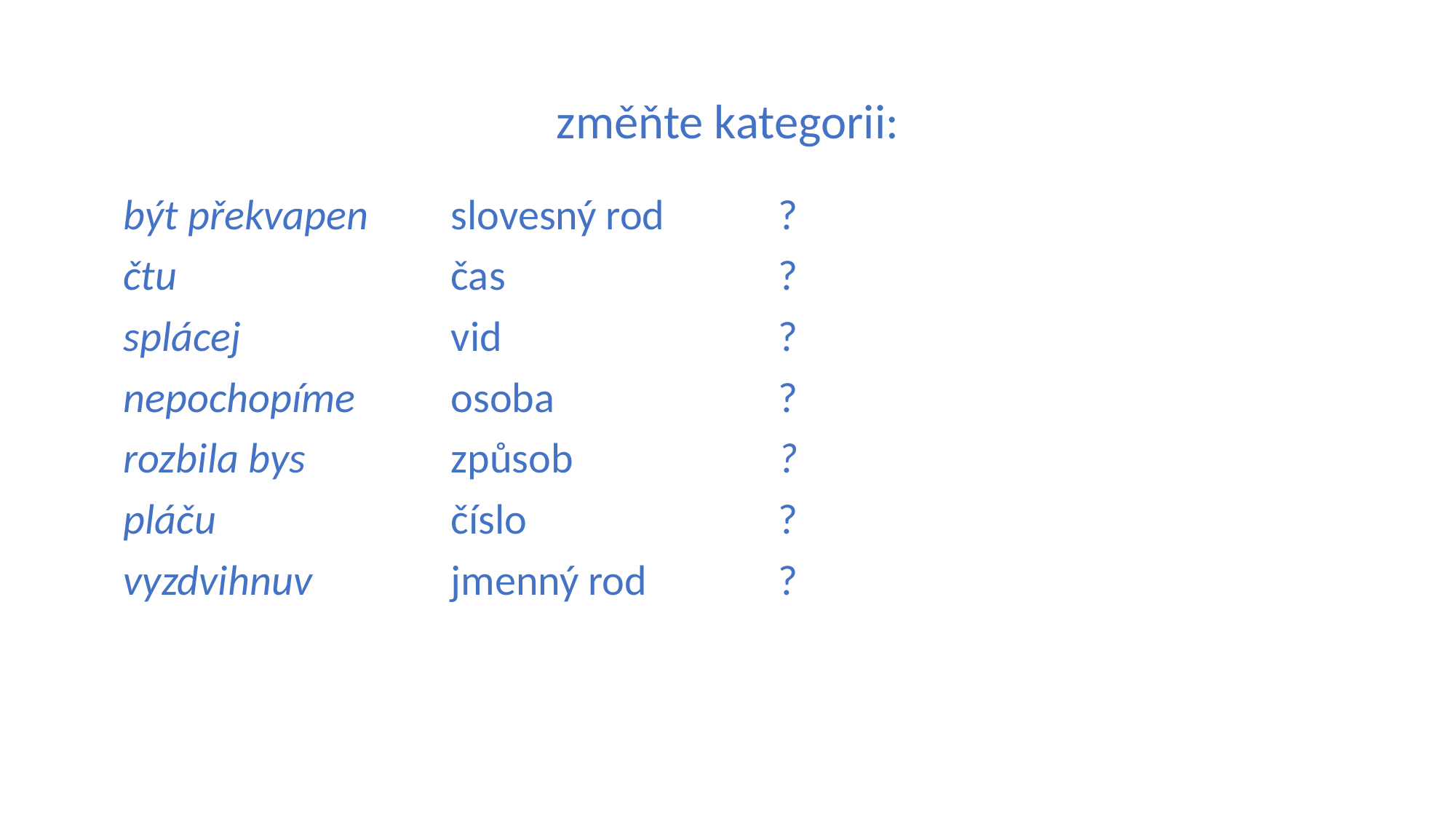

# změňte kategorii:
být překvapen 	slovesný rod		?
čtu			čas			?
splácej		vid			?
nepochopíme	osoba			?
rozbila bys		způsob		?
pláču			číslo			?
vyzdvihnuv		jmenný rod		?